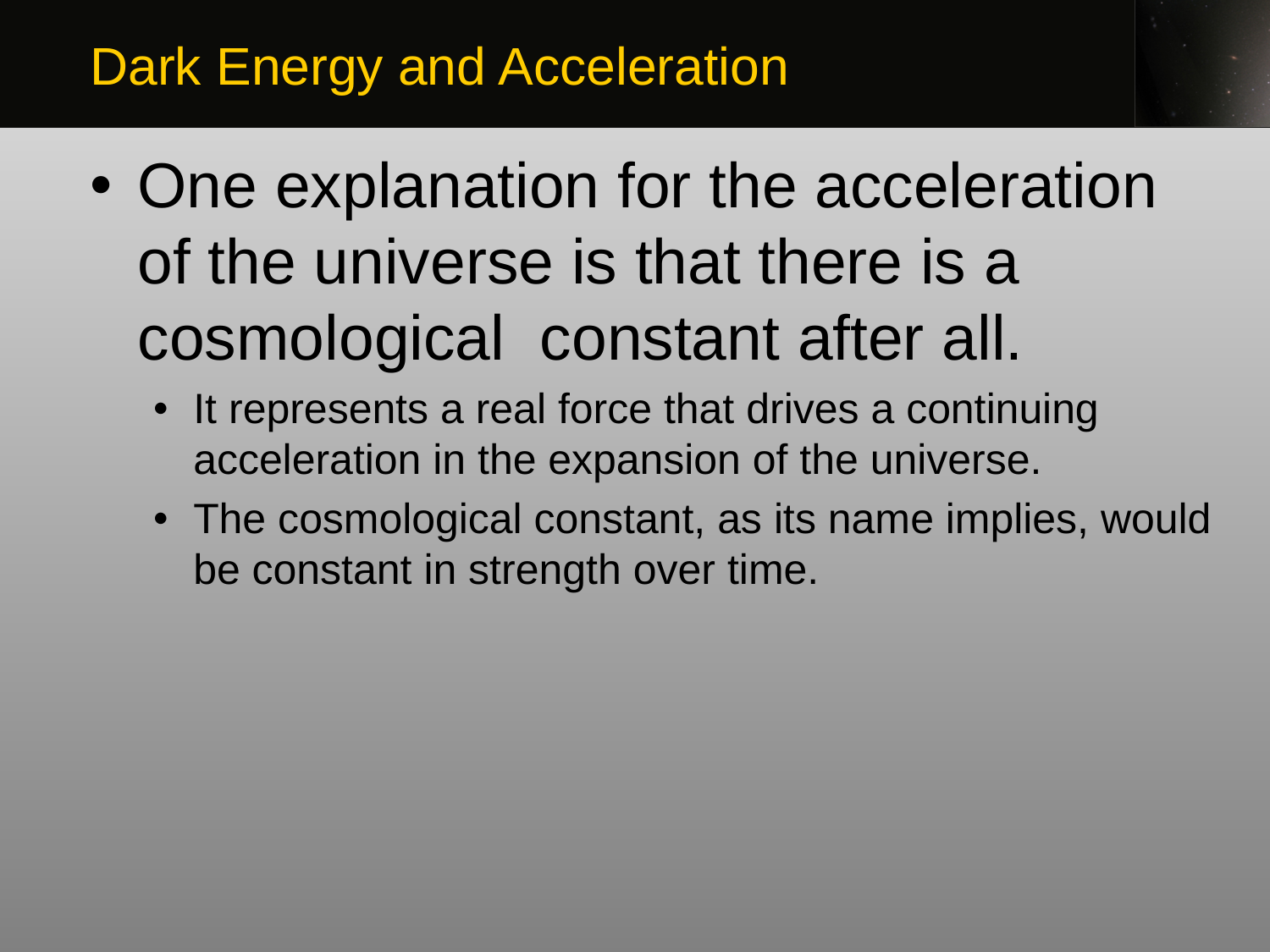

Dark Energy and Acceleration
One explanation for the acceleration of the universe is that there is a cosmological  constant after all.
It represents a real force that drives a continuing acceleration in the expansion of the universe.
The cosmological constant, as its name implies, would be constant in strength over time.